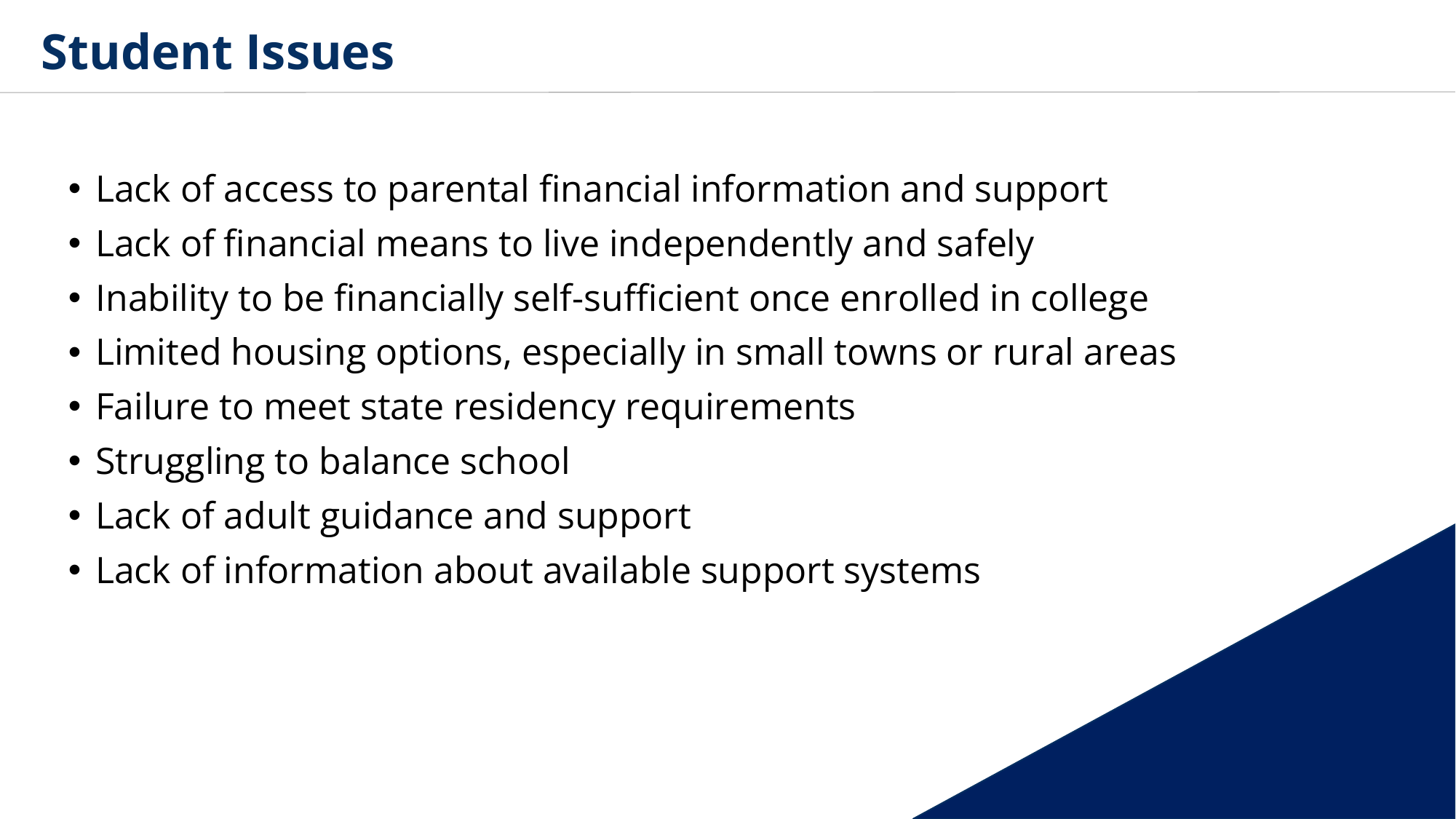

# Student Issues
Lack of access to parental financial information and support
Lack of financial means to live independently and safely
Inability to be financially self-sufficient once enrolled in college
Limited housing options, especially in small towns or rural areas
Failure to meet state residency requirements
Struggling to balance school
Lack of adult guidance and support
Lack of information about available support systems